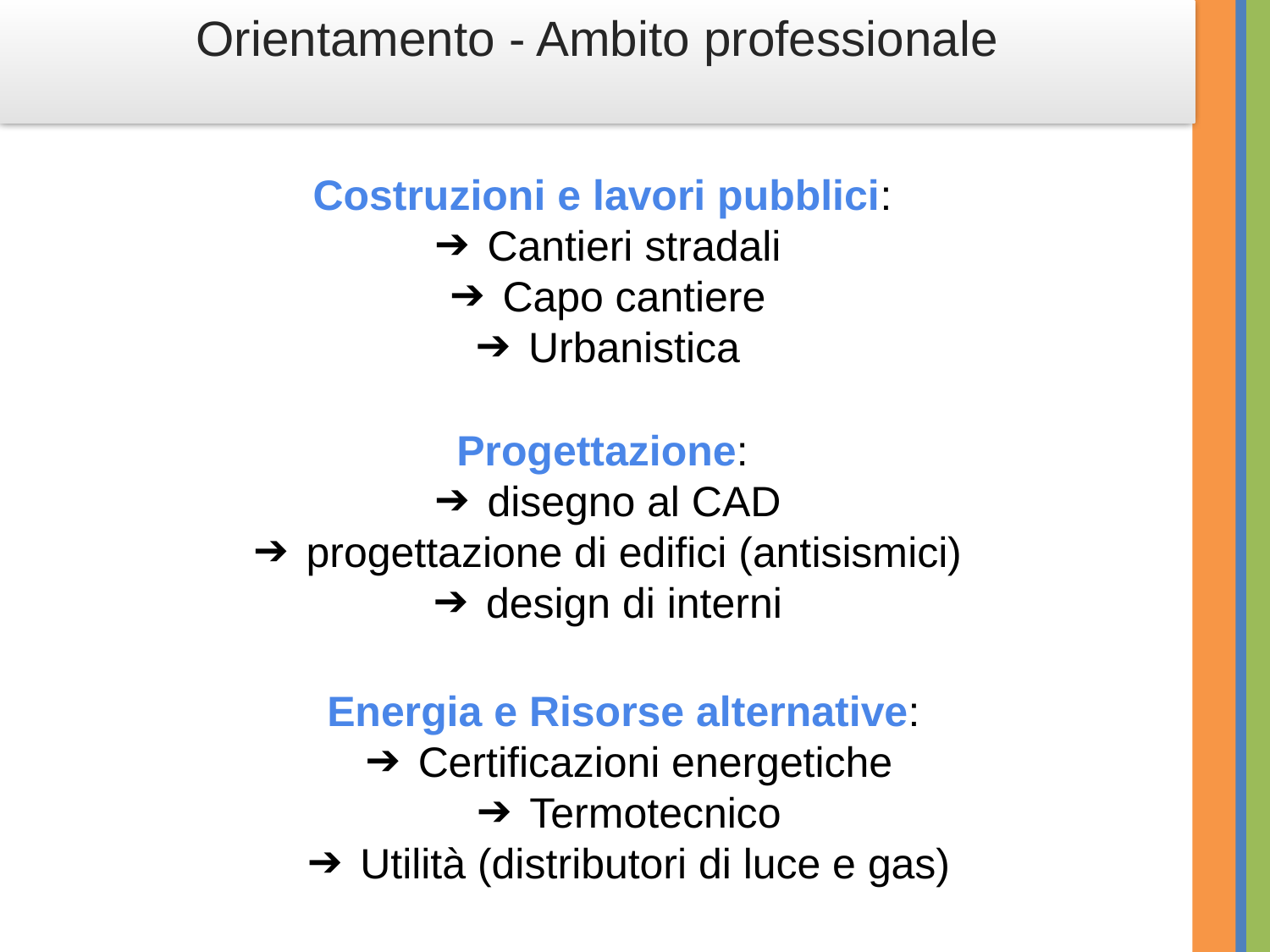

Orientamento - Ambito professionale

Costruzioni e lavori pubblici:
Cantieri stradali
Capo cantiere
Urbanistica

Progettazione:
disegno al CAD
progettazione di edifici (antisismici)
design di interni
Energia e Risorse alternative:
Certificazioni energetiche
Termotecnico
Utilità (distributori di luce e gas)